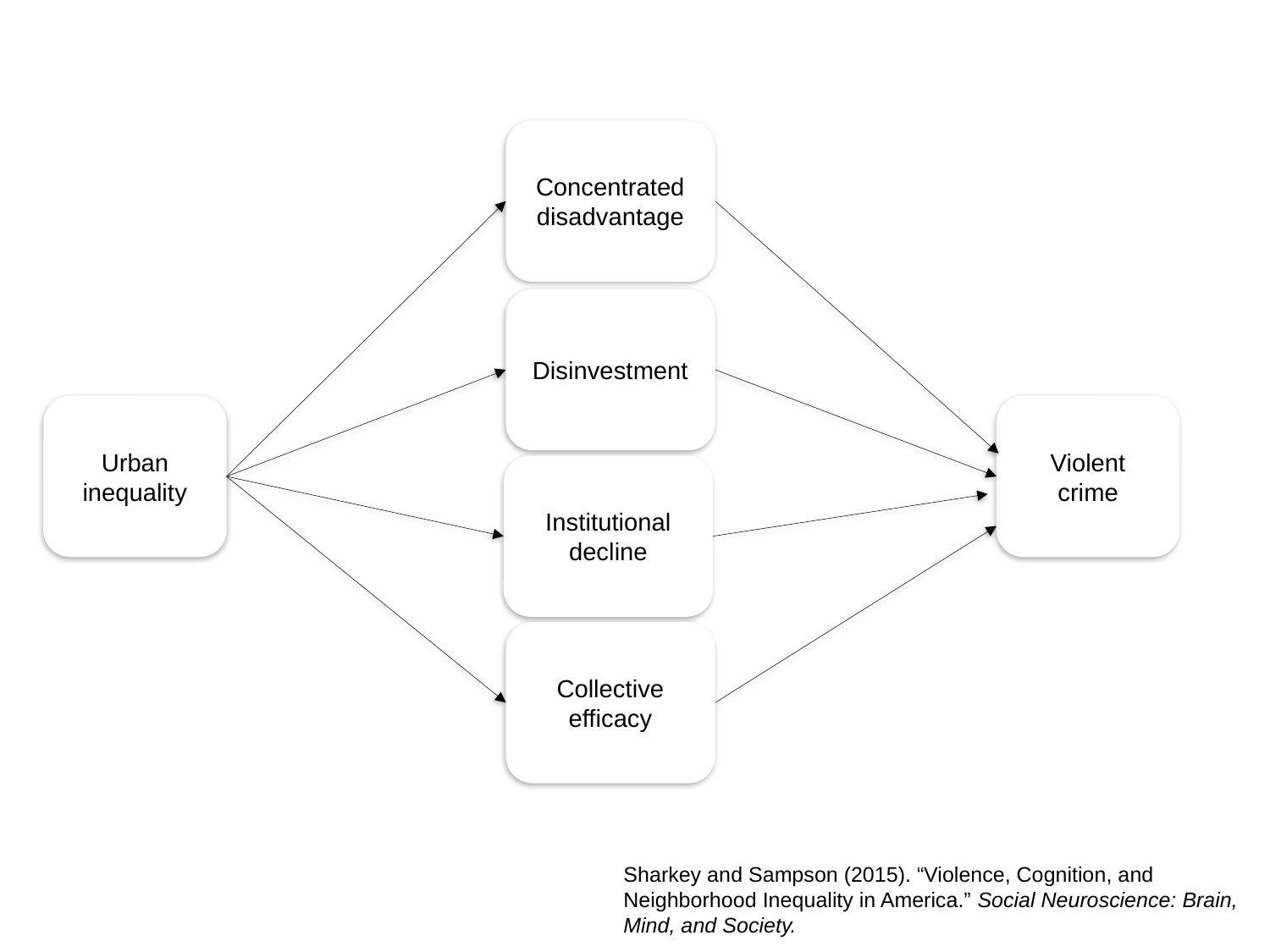

Concentrated disadvantage
Disinvestment
Urban inequality
Violent crime
Institutional decline
Collective efficacy
Sharkey and Sampson (2015). “Violence, Cognition, and Neighborhood Inequality in America.” Social Neuroscience: Brain, Mind, and Society.